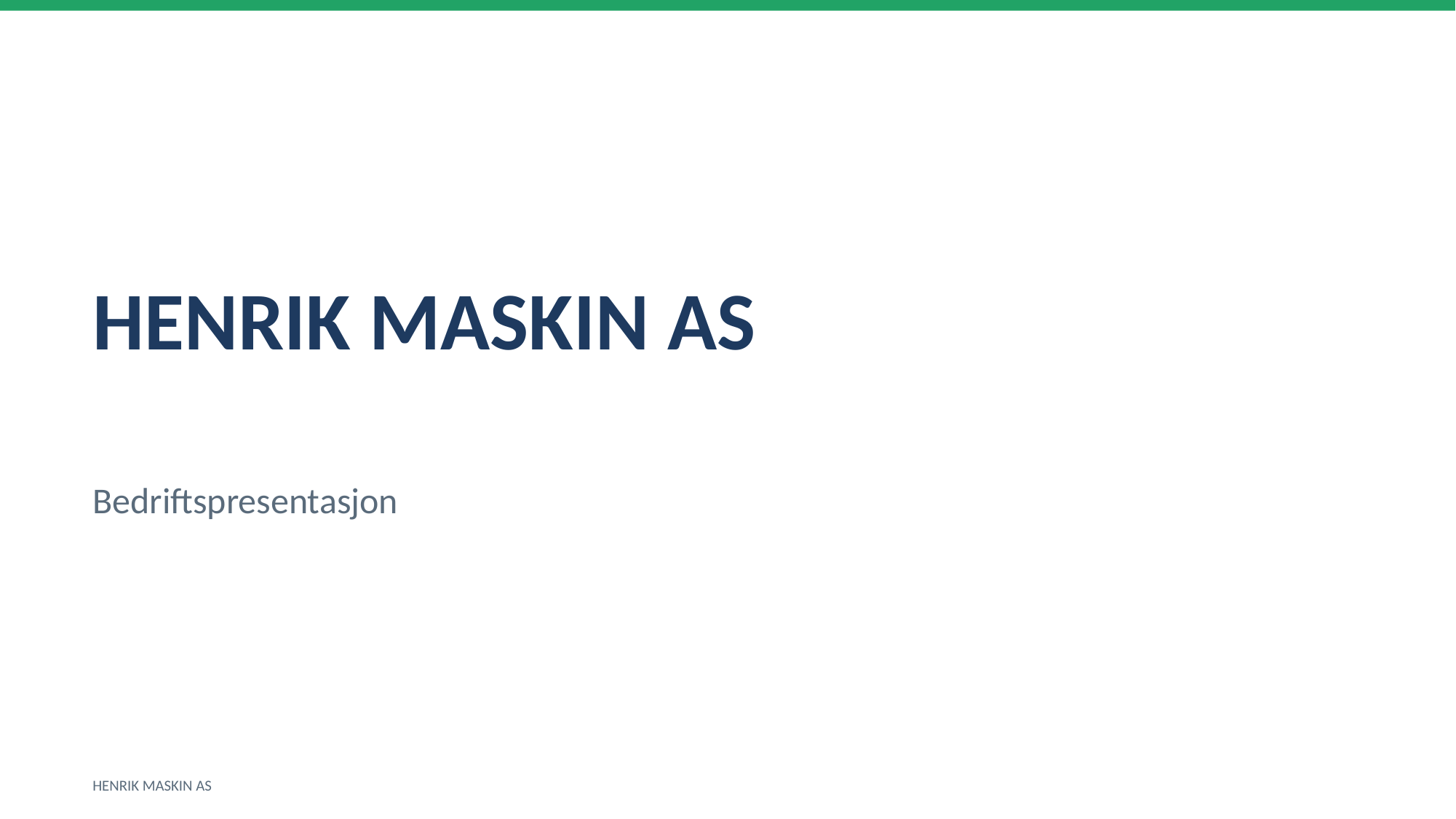

HENRIK MASKIN AS
Bedriftspresentasjon
HENRIK MASKIN AS